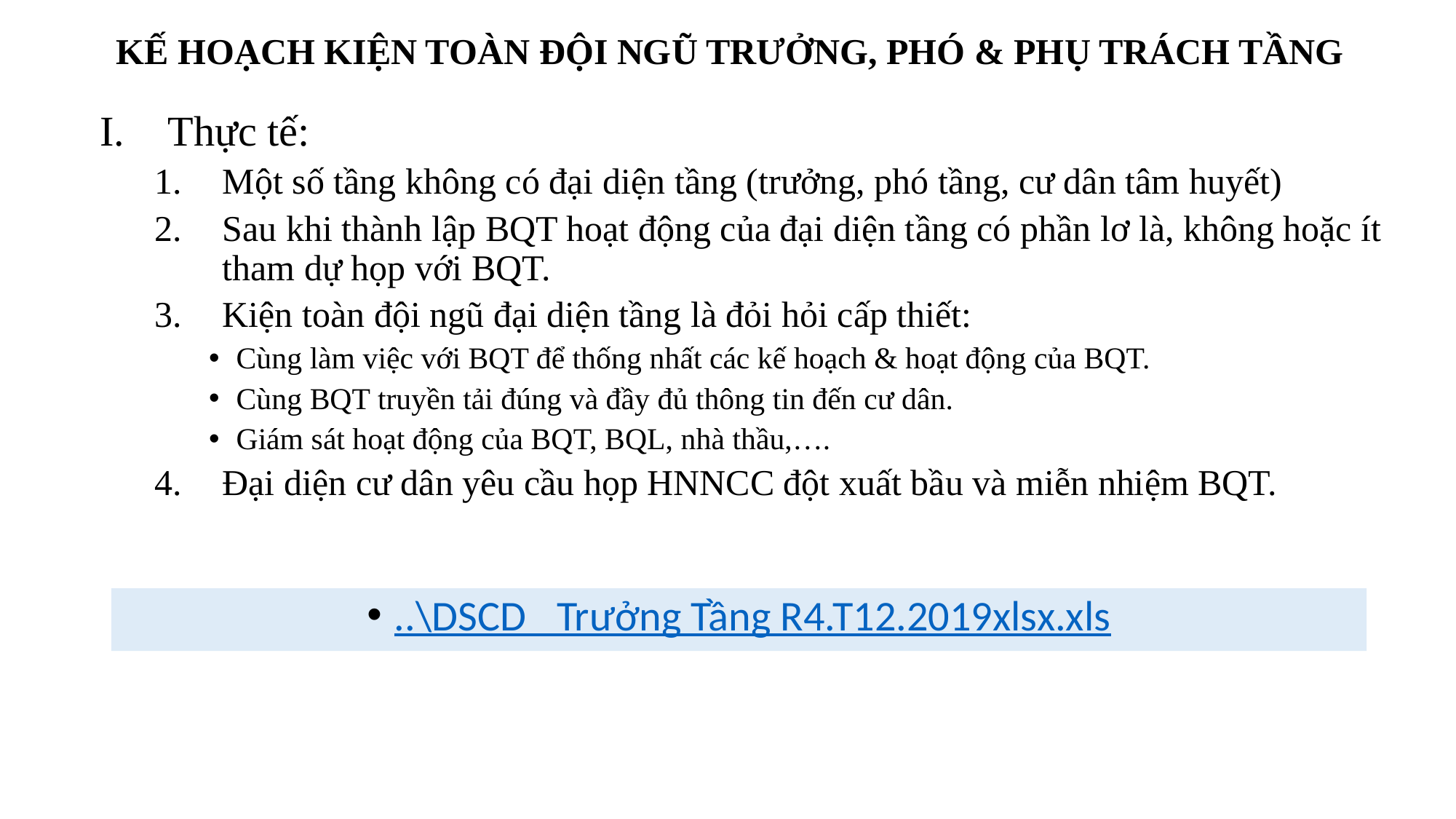

# KẾ HOẠCH KIỆN TOÀN ĐỘI NGŨ TRƯỞNG, PHÓ & PHỤ TRÁCH TẦNG
Thực tế:
Một số tầng không có đại diện tầng (trưởng, phó tầng, cư dân tâm huyết)
Sau khi thành lập BQT hoạt động của đại diện tầng có phần lơ là, không hoặc ít tham dự họp với BQT.
Kiện toàn đội ngũ đại diện tầng là đỏi hỏi cấp thiết:
Cùng làm việc với BQT để thống nhất các kế hoạch & hoạt động của BQT.
Cùng BQT truyền tải đúng và đầy đủ thông tin đến cư dân.
Giám sát hoạt động của BQT, BQL, nhà thầu,….
Đại diện cư dân yêu cầu họp HNNCC đột xuất bầu và miễn nhiệm BQT.

..\DSCD_ Trưởng Tầng R4.T12.2019xlsx.xls